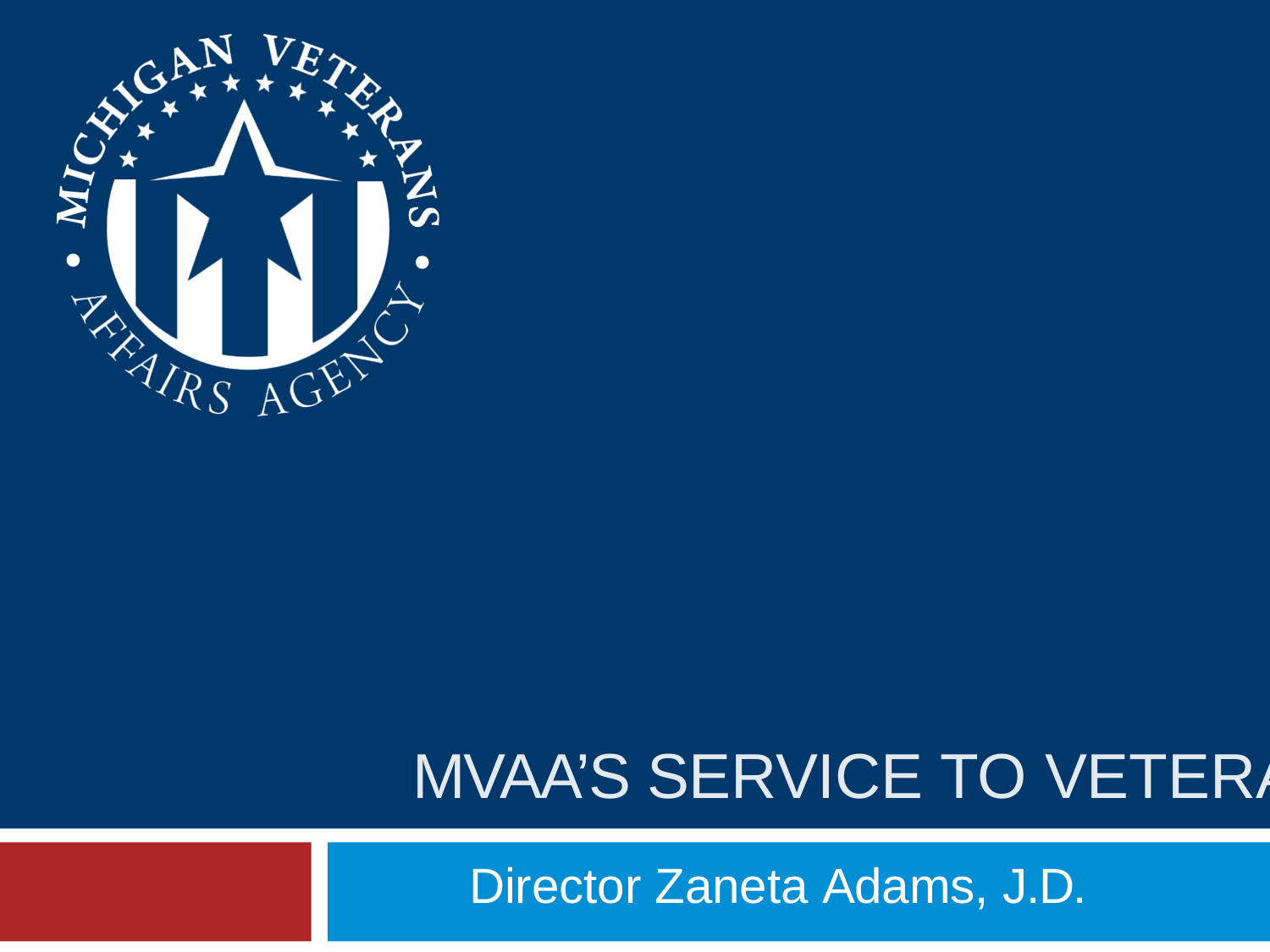

MVAA’S SERVICE TO VETERANS

Director Zaneta Adams, J.D.